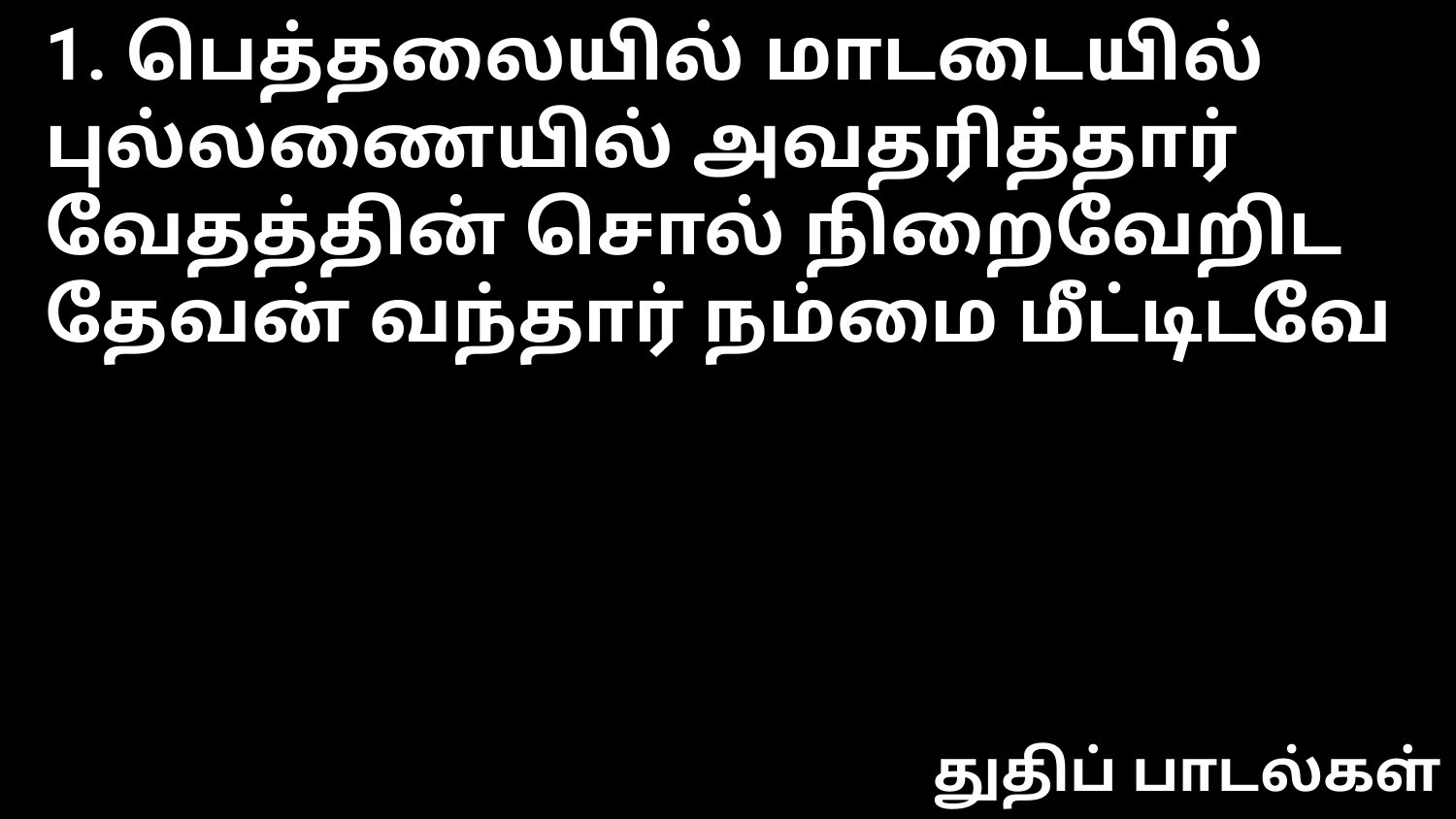

1. பெத்தலையில் மாடடையில்
புல்லணையில் அவதரித்தார்
வேதத்தின் சொல் நிறைவேறிட
தேவன் வந்தார் நம்மை மீட்டிடவே

துதிப் பாடல்கள்